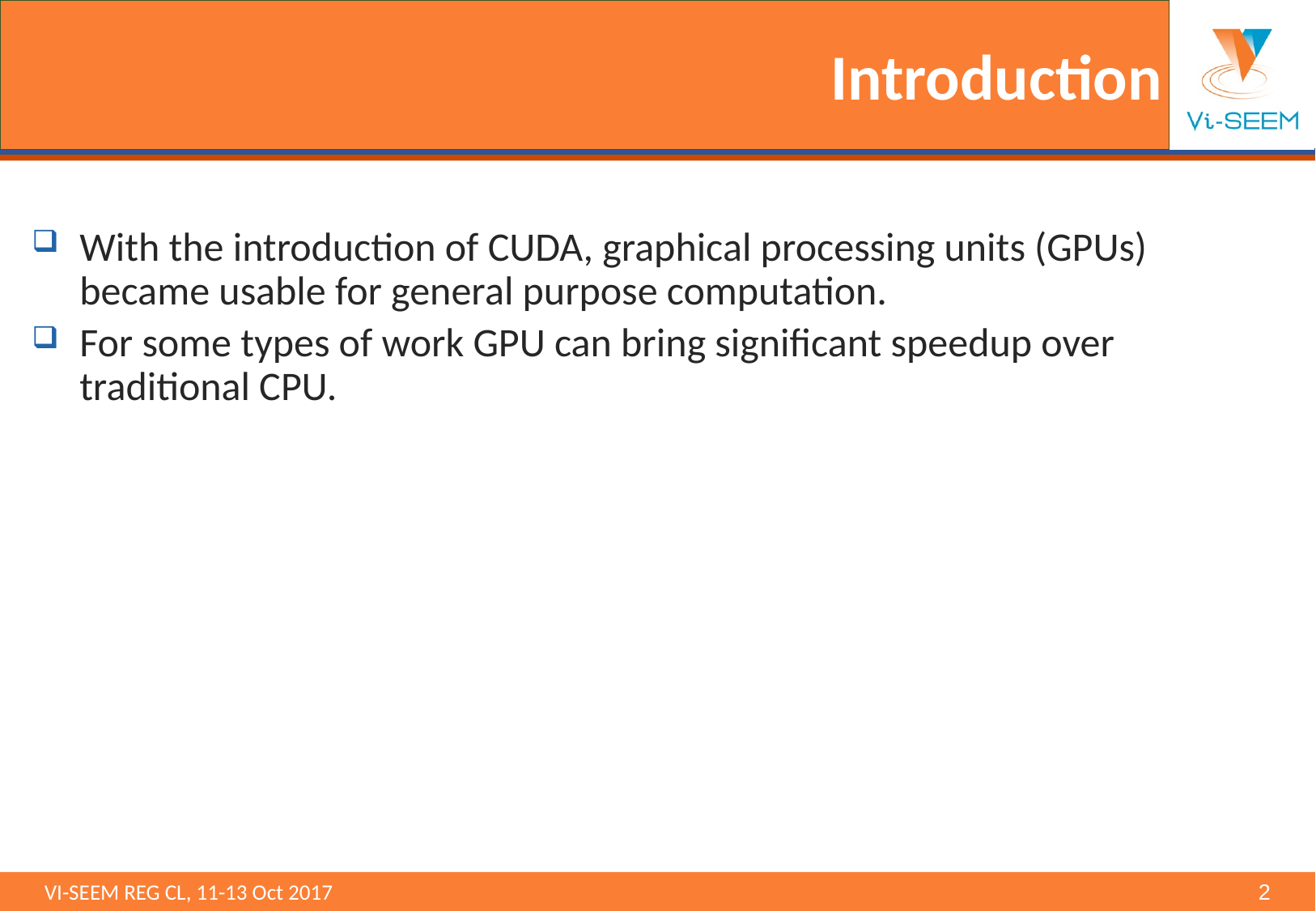

# Introduction
With the introduction of CUDA, graphical processing units (GPUs) became usable for general purpose computation.
For some types of work GPU can bring significant speedup over traditional CPU.

VI-SEEM REG CL, 11-13 Oct 2017 								2